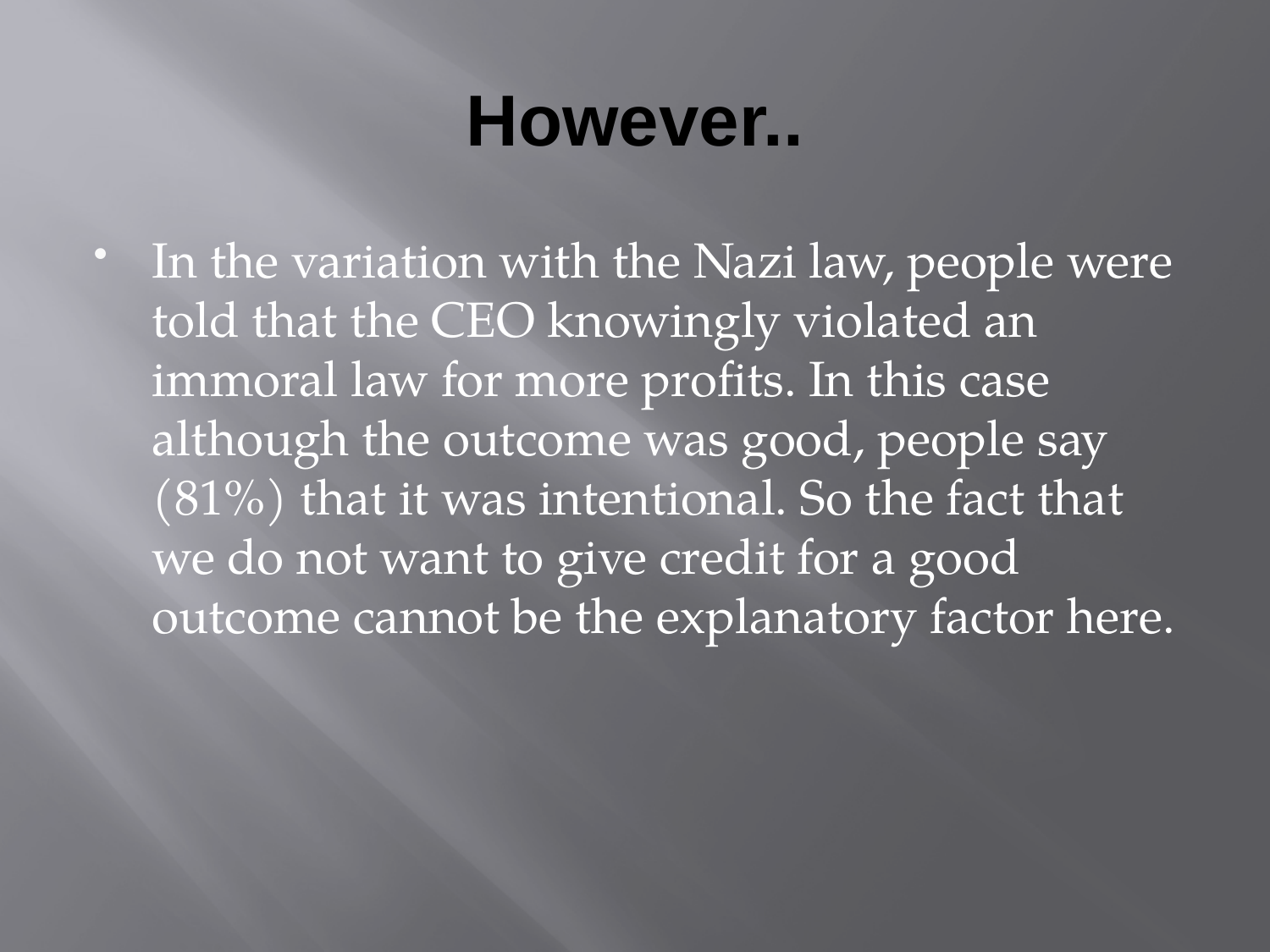

# However..
In the variation with the Nazi law, people were told that the CEO knowingly violated an immoral law for more profits. In this case although the outcome was good, people say (81%) that it was intentional. So the fact that we do not want to give credit for a good outcome cannot be the explanatory factor here.